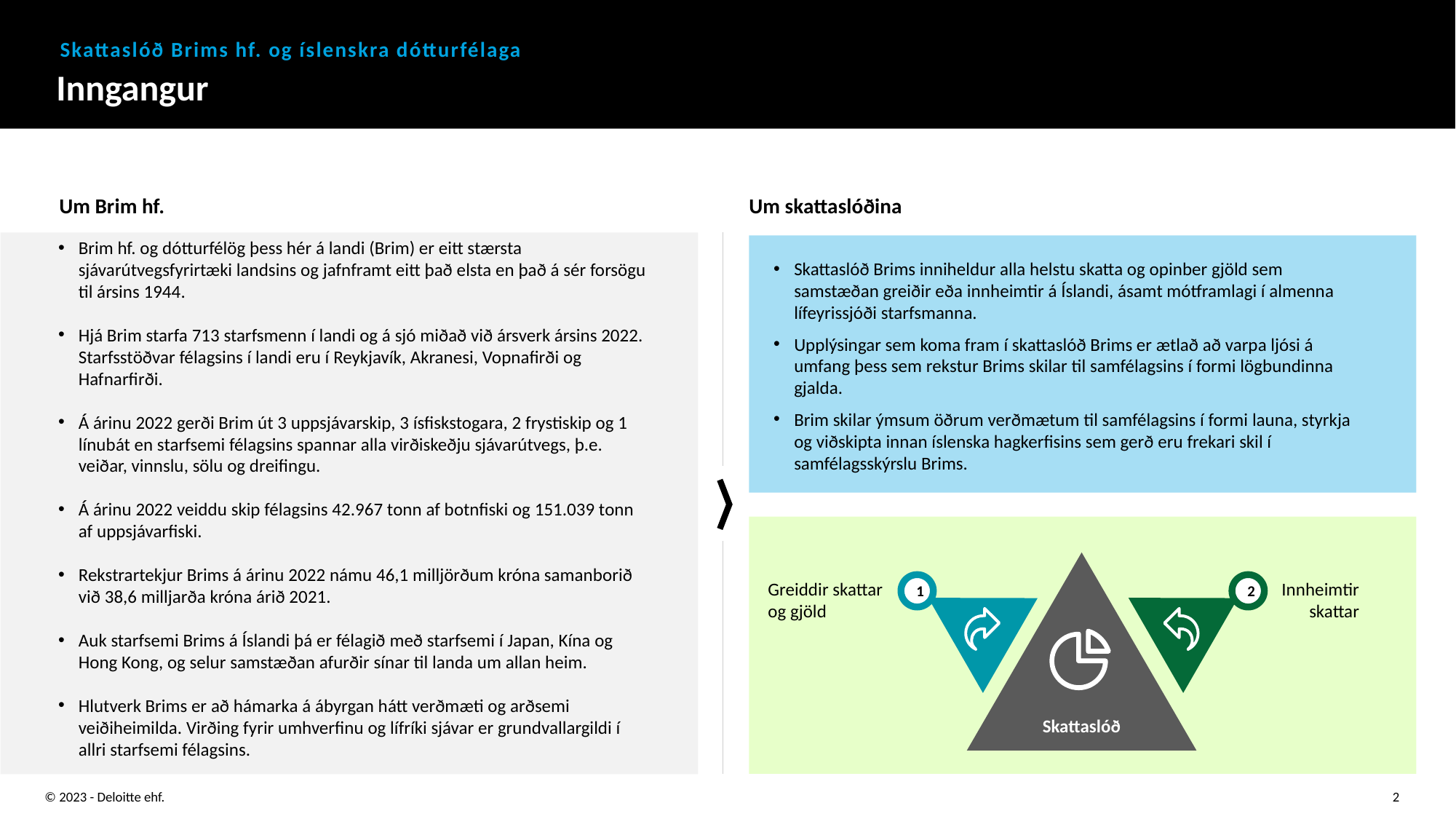

Skattaslóð Brims hf. og íslenskra dótturfélaga
Inngangur
Um Brim hf.
Um skattaslóðina
Brim hf. og dótturfélög þess hér á landi (Brim) er eitt stærsta sjávarútvegsfyrirtæki landsins og jafnframt eitt það elsta en það á sér forsögu til ársins 1944.

Hjá Brim starfa 713 starfsmenn í landi og á sjó miðað við ársverk ársins 2022. Starfsstöðvar félagsins í landi eru í Reykjavík, Akranesi, Vopnafirði og Hafnarfirði.

Á árinu 2022 gerði Brim út 3 uppsjávarskip, 3 ísfiskstogara, 2 frystiskip og 1 línubát en starfsemi félagsins spannar alla virðiskeðju sjávarútvegs, þ.e. veiðar, vinnslu, sölu og dreifingu.

Á árinu 2022 veiddu skip félagsins 42.967 tonn af botnfiski og 151.039 tonn af uppsjávarfiski.

Rekstrartekjur Brims á árinu 2022 námu 46,1 milljörðum króna samanborið við 38,6 milljarða króna árið 2021.

Auk starfsemi Brims á Íslandi þá er félagið með starfsemi í Japan, Kína og Hong Kong, og selur samstæðan afurðir sínar til landa um allan heim.

Hlutverk Brims er að hámarka á ábyrgan hátt verðmæti og arðsemi veiðiheimilda. Virðing fyrir umhverfinu og lífríki sjávar er grundvallargildi í allri starfsemi félagsins.

Skattaslóð Brims inniheldur alla helstu skatta og opinber gjöld sem samstæðan greiðir eða innheimtir á Íslandi, ásamt mótframlagi í almenna lífeyrissjóði starfsmanna.
Upplýsingar sem koma fram í skattaslóð Brims er ætlað að varpa ljósi á umfang þess sem rekstur Brims skilar til samfélagsins í formi lögbundinna gjalda.
Brim skilar ýmsum öðrum verðmætum til samfélagsins í formi launa, styrkja og viðskipta innan íslenska hagkerfisins sem gerð eru frekari skil í samfélagsskýrslu Brims.

Skattaslóð
Greiddir skattar og gjöld
Innheimtir skattar
1
2

© 2023 - Deloitte ehf.
2